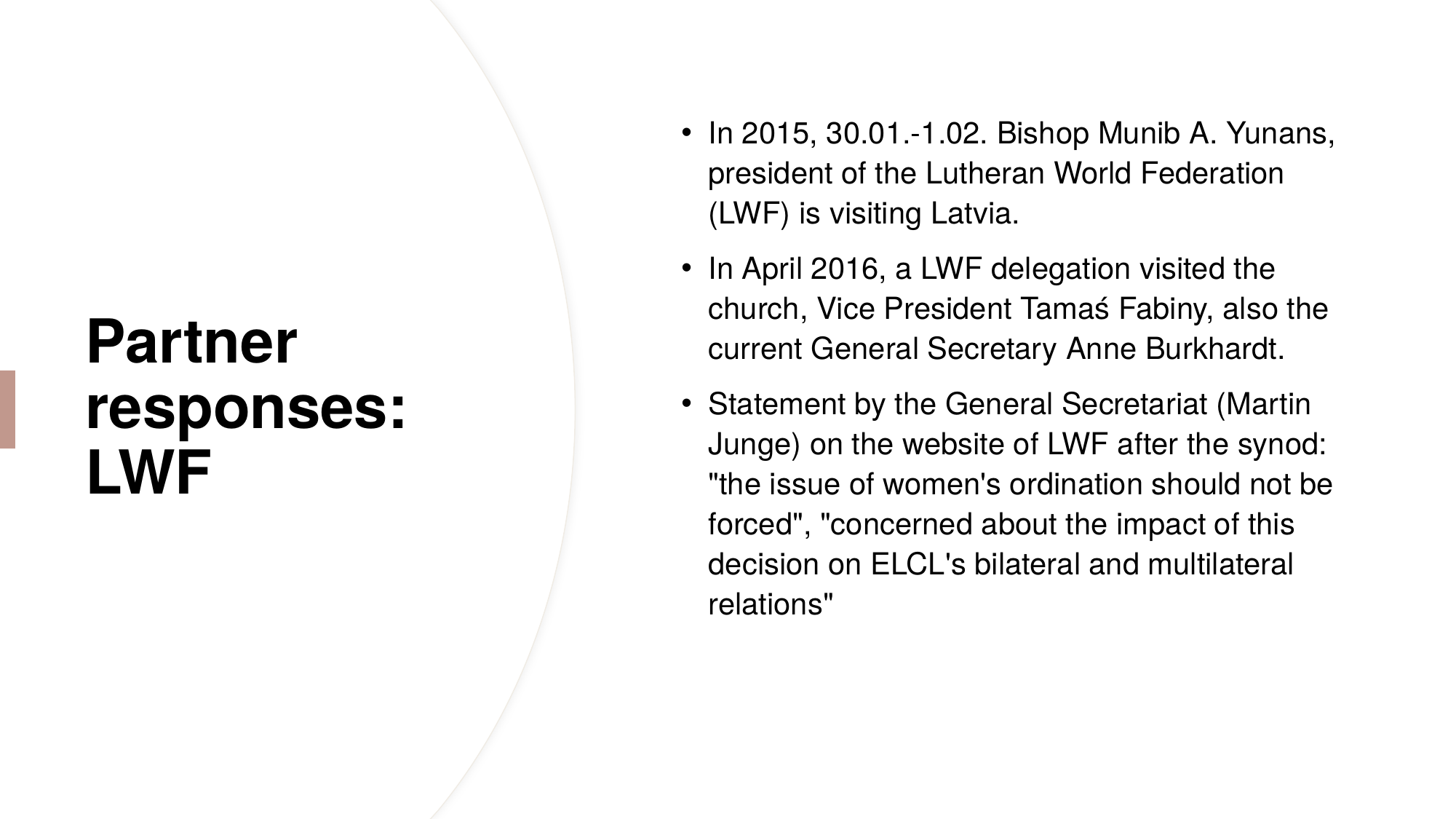

In 2015, 30.01.-1.02. Bishop Munib A. Yunans, president of the Lutheran World Federation (LWF) is visiting Latvia.
In April 2016, a LWF delegation visited the church, Vice President Tamaś Fabiny, also the current General Secretary Anne Burkhardt.
Statement by the General Secretariat (Martin Junge) on the website of LWF after the synod: "the issue of women's ordination should not be forced", "concerned about the impact of this decision on ELCL's bilateral and multilateral relations"

# Partner responses: LWF